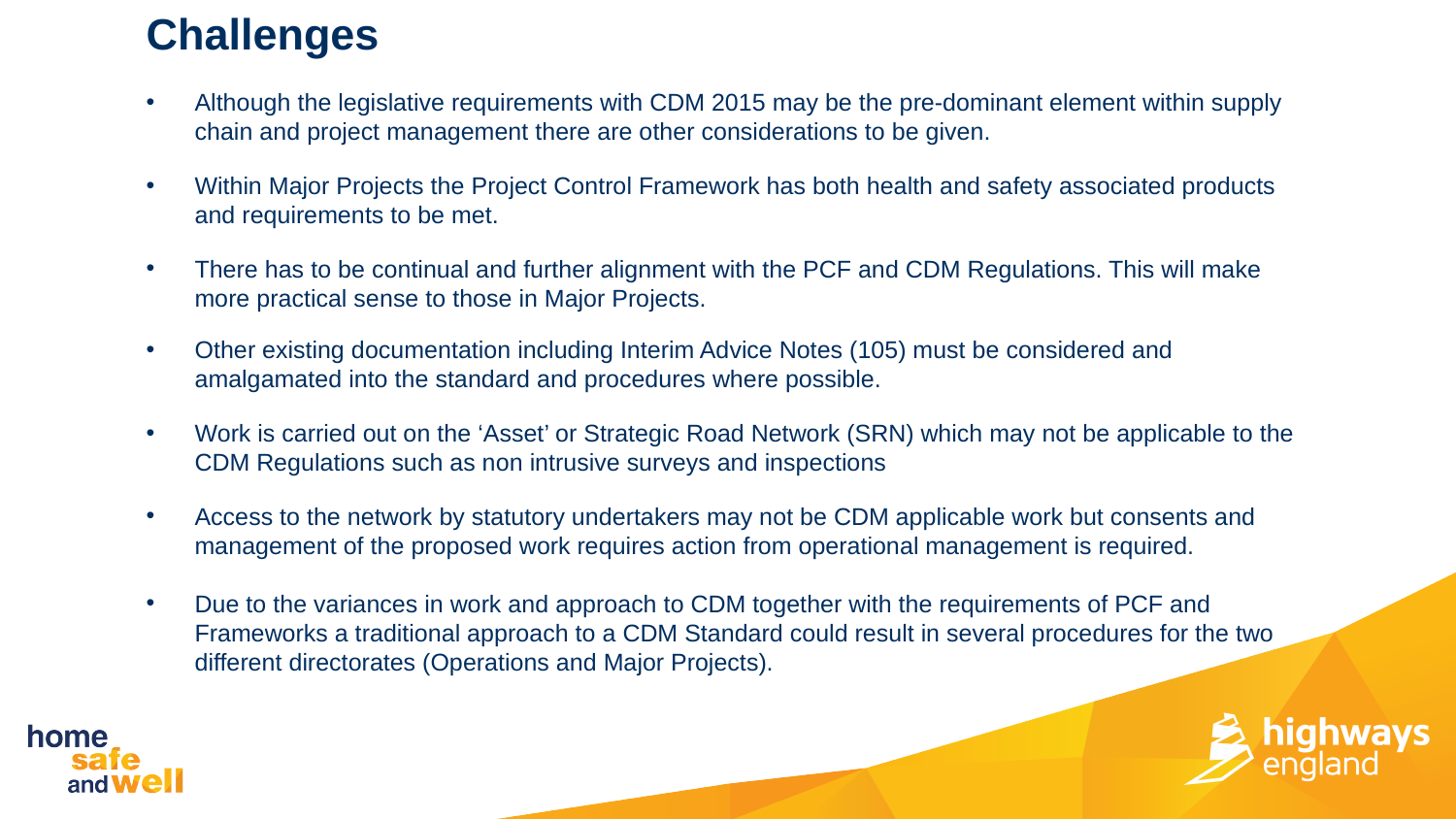

Challenges

Although the legislative requirements with CDM 2015 may be the pre-dominant element within supply chain and project management there are other considerations to be given.

Within Major Projects the Project Control Framework has both health and safety associated products and requirements to be met.

There has to be continual and further alignment with the PCF and CDM Regulations. This will make more practical sense to those in Major Projects.

Other existing documentation including Interim Advice Notes (105) must be considered and amalgamated into the standard and procedures where possible.

Work is carried out on the ‘Asset’ or Strategic Road Network (SRN) which may not be applicable to the CDM Regulations such as non intrusive surveys and inspections

Access to the network by statutory undertakers may not be CDM applicable work but consents and management of the proposed work requires action from operational management is required.

Due to the variances in work and approach to CDM together with the requirements of PCF and Frameworks a traditional approach to a CDM Standard could result in several procedures for the two different directorates (Operations and Major Projects).